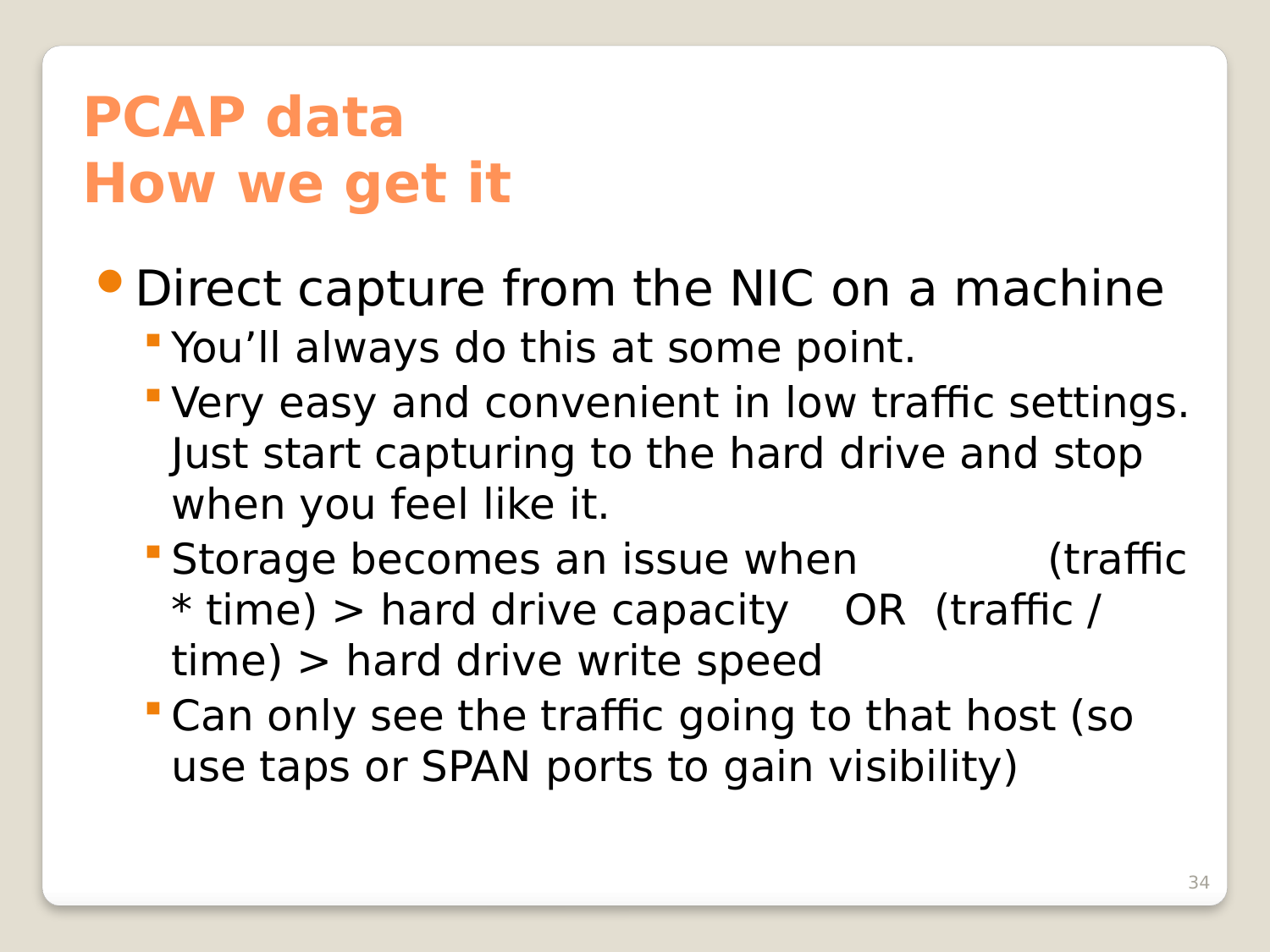

# PCAP data How we get it
Direct capture from the NIC on a machine
You’ll always do this at some point.
Very easy and convenient in low traffic settings. Just start capturing to the hard drive and stop when you feel like it.
Storage becomes an issue when              (traffic * time) > hard drive capacity    OR  (traffic / time) > hard drive write speed
Can only see the traffic going to that host (so use taps or SPAN ports to gain visibility)

34